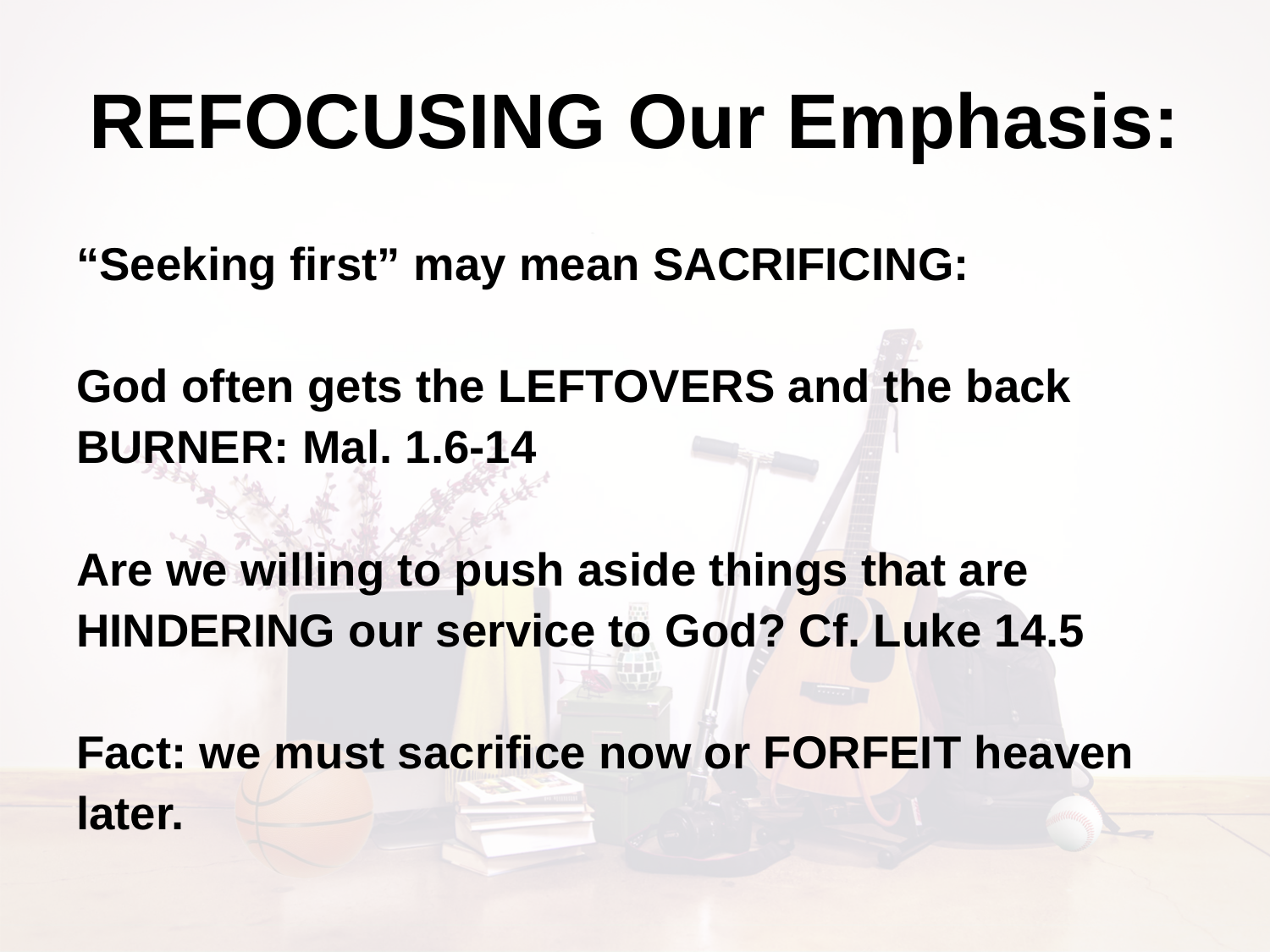

# REFOCUSING Our Emphasis:
“Seeking first” may mean SACRIFICING:

God often gets the LEFTOVERS and the back BURNER: Mal. 1.6-14

Are we willing to push aside things that are HINDERING our service to God? Cf. Luke 14.5

Fact: we must sacrifice now or FORFEIT heaven later.